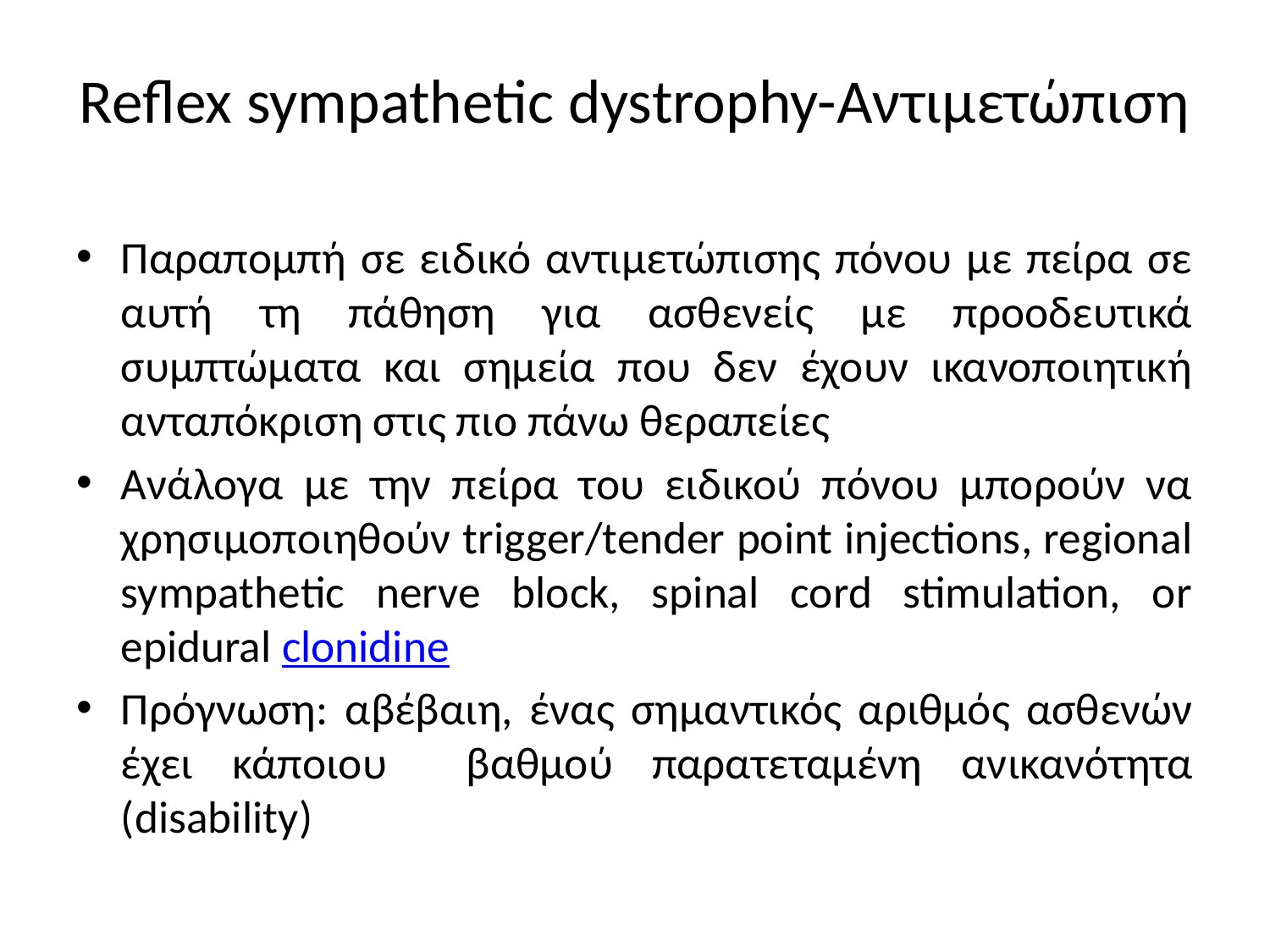

# Reflex sympathetic dystrophy-Αντιμετώπιση
Παραπομπή σε ειδικό αντιμετώπισης πόνου με πείρα σε αυτή τη πάθηση για ασθενείς με προοδευτικά συμπτώματα και σημεία που δεν έχουν ικανοποιητική ανταπόκριση στις πιο πάνω θεραπείες
Ανάλογα με την πείρα του ειδικού πόνου μπορούν να χρησιμοποιηθούν trigger/tender point injections, regional sympathetic nerve block, spinal cord stimulation, or epidural clonidine
Πρόγνωση: αβέβαιη, ένας σημαντικός αριθμός ασθενών έχει κάποιου  βαθμού παρατεταμένη ανικανότητα (disability)